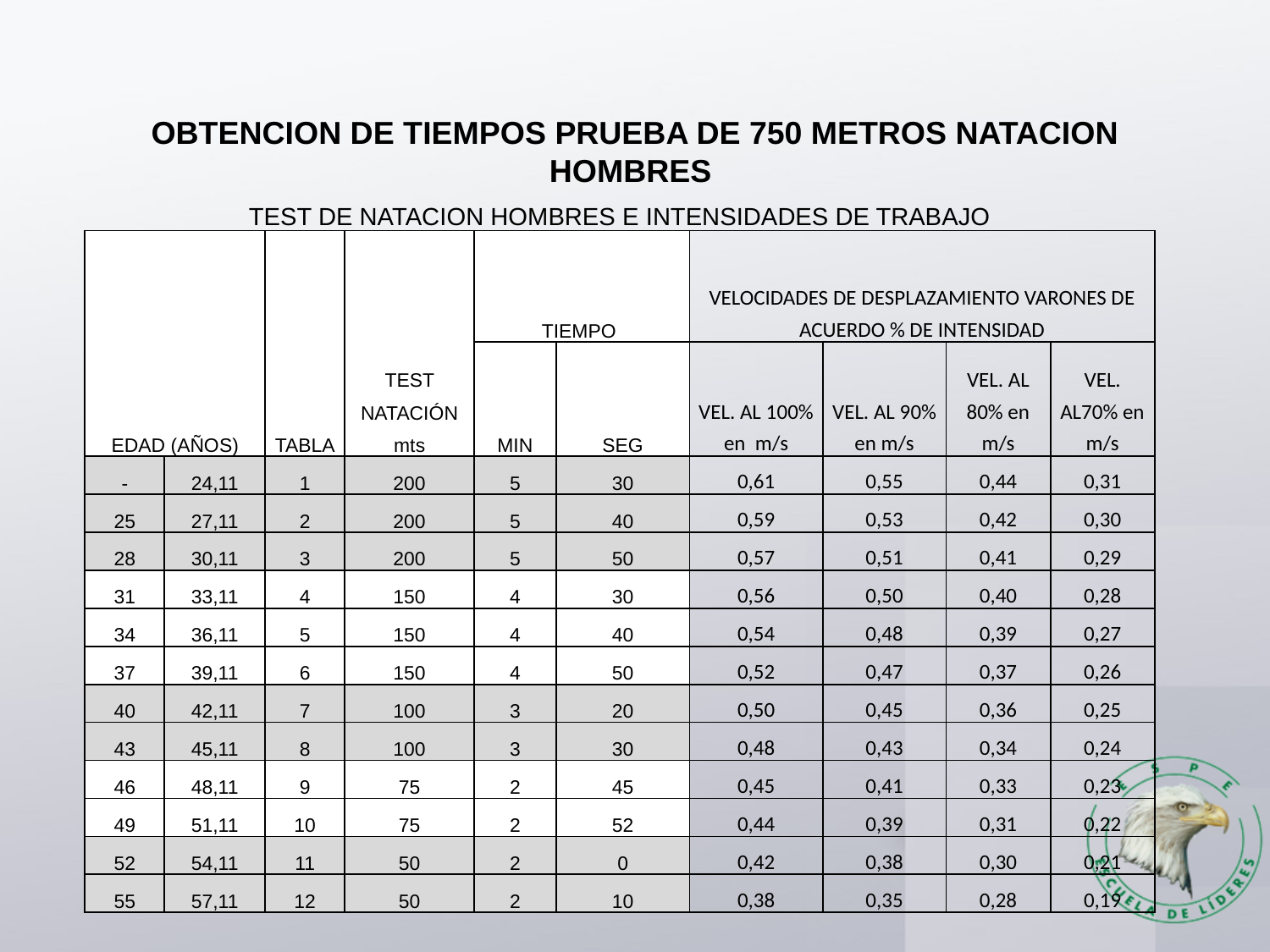

OBTENCION DE TIEMPOS PRUEBA DE 750 METROS NATACION HOMBRES
| TEST DE NATACION HOMBRES E INTENSIDADES DE TRABAJO |  |  |  |  |  |  |  |  |  |
| --- | --- | --- | --- | --- | --- | --- | --- | --- | --- |
| EDAD (AÑOS) |  | TABLA | TEST NATACIÓN mts | TIEMPO |  | VELOCIDADES DE DESPLAZAMIENTO VARONES DE ACUERDO % DE INTENSIDAD |  |  |  |
|  |  |  |  | MIN | SEG | VEL. AL 100% en m/s | VEL. AL 90% en m/s | VEL. AL 80% en m/s | VEL. AL70% en m/s |
| - | 24,11 | 1 | 200 | 5 | 30 | 0,61 | 0,55 | 0,44 | 0,31 |
| 25 | 27,11 | 2 | 200 | 5 | 40 | 0,59 | 0,53 | 0,42 | 0,30 |
| 28 | 30,11 | 3 | 200 | 5 | 50 | 0,57 | 0,51 | 0,41 | 0,29 |
| 31 | 33,11 | 4 | 150 | 4 | 30 | 0,56 | 0,50 | 0,40 | 0,28 |
| 34 | 36,11 | 5 | 150 | 4 | 40 | 0,54 | 0,48 | 0,39 | 0,27 |
| 37 | 39,11 | 6 | 150 | 4 | 50 | 0,52 | 0,47 | 0,37 | 0,26 |
| 40 | 42,11 | 7 | 100 | 3 | 20 | 0,50 | 0,45 | 0,36 | 0,25 |
| 43 | 45,11 | 8 | 100 | 3 | 30 | 0,48 | 0,43 | 0,34 | 0,24 |
| 46 | 48,11 | 9 | 75 | 2 | 45 | 0,45 | 0,41 | 0,33 | 0,23 |
| 49 | 51,11 | 10 | 75 | 2 | 52 | 0,44 | 0,39 | 0,31 | 0,22 |
| 52 | 54,11 | 11 | 50 | 2 | 0 | 0,42 | 0,38 | 0,30 | 0,21 |
| 55 | 57,11 | 12 | 50 | 2 | 10 | 0,38 | 0,35 | 0,28 | 0,19 |